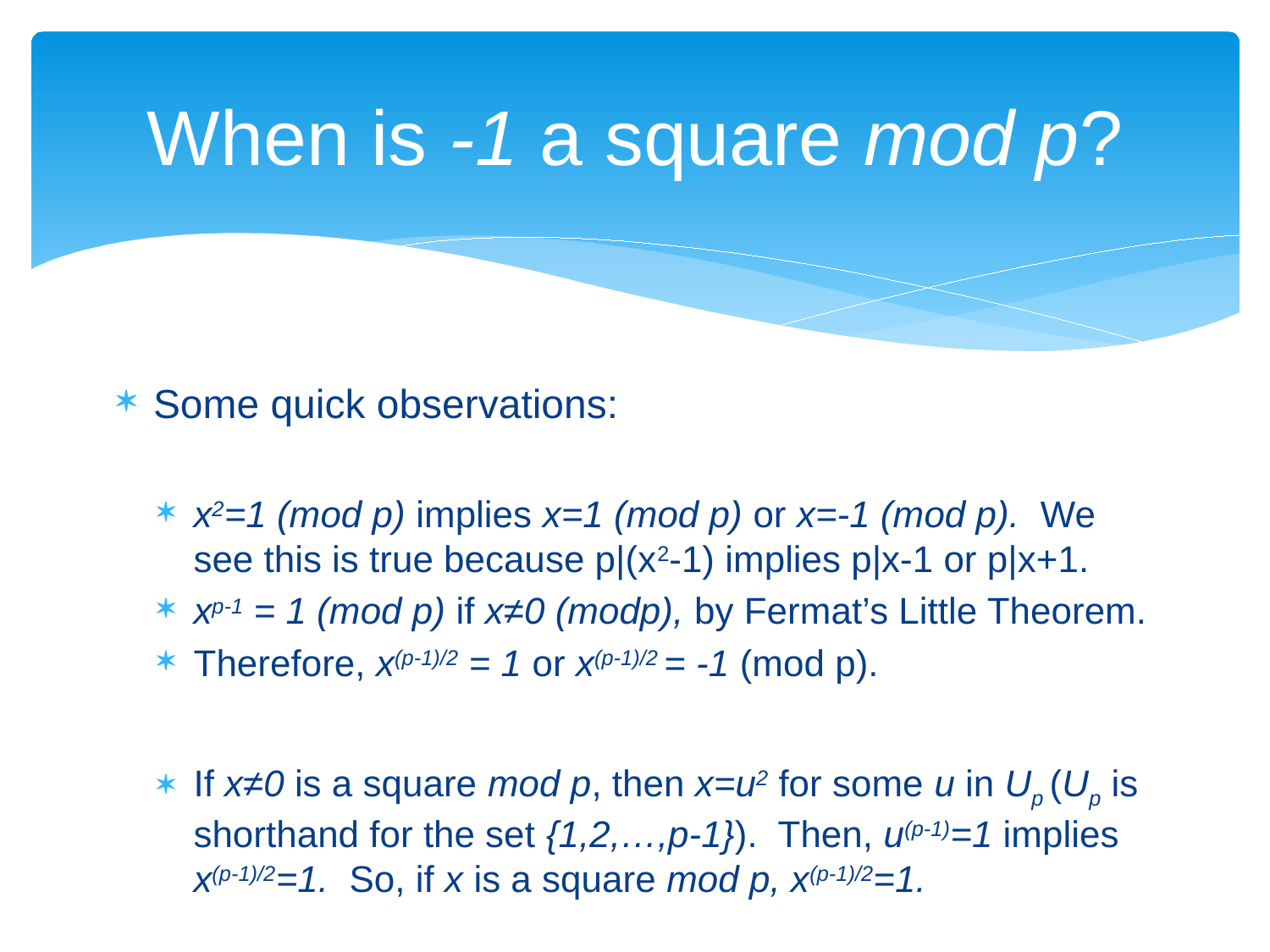

# When is -1 a square mod p?
Some quick observations:

x2=1 (mod p) implies x=1 (mod p) or x=-1 (mod p).  We see this is true because p|(x2-1) implies p|x-1 or p|x+1.
xp-1 = 1 (mod p) if x≠0 (modp), by Fermat’s Little Theorem.
Therefore, x(p-1)/2 = 1 or x(p-1)/2 = -1 (mod p).

If x≠0 is a square mod p, then x=u2 for some u in Up (Up is shorthand for the set {1,2,…,p-1}).  Then, u(p-1)=1 implies x(p-1)/2=1.  So, if x is a square mod p, x(p-1)/2=1.